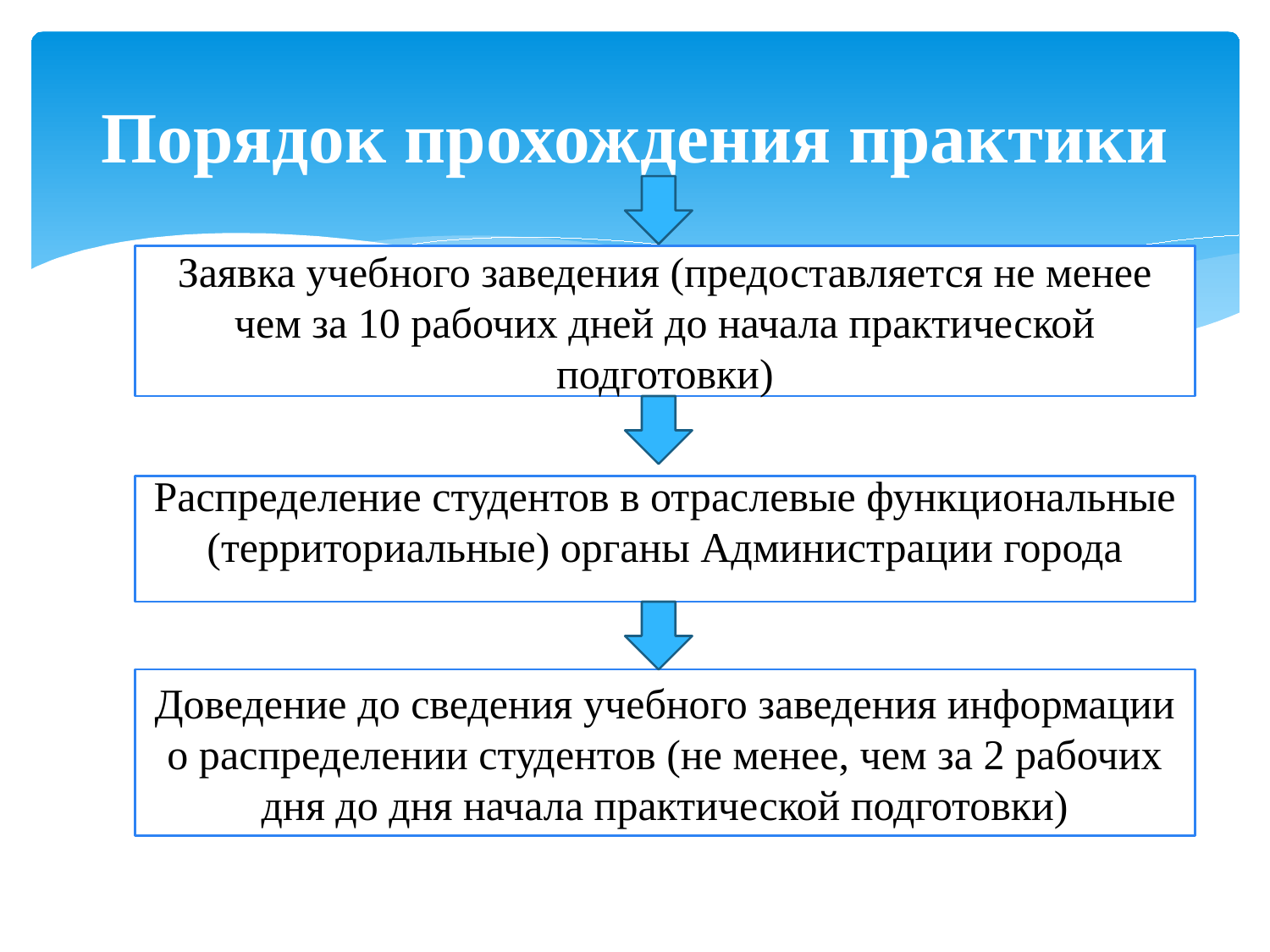

# Порядок прохождения практики

Заявка учебного заведения (предоставляется не менее чем за 10 рабочих дней до начала практической подготовки)

Распределение студентов в отраслевые функциональные (территориальные) органы Администрации города

Доведение до сведения учебного заведения информации о распределении студентов (не менее, чем за 2 рабочих дня до дня начала практической подготовки)